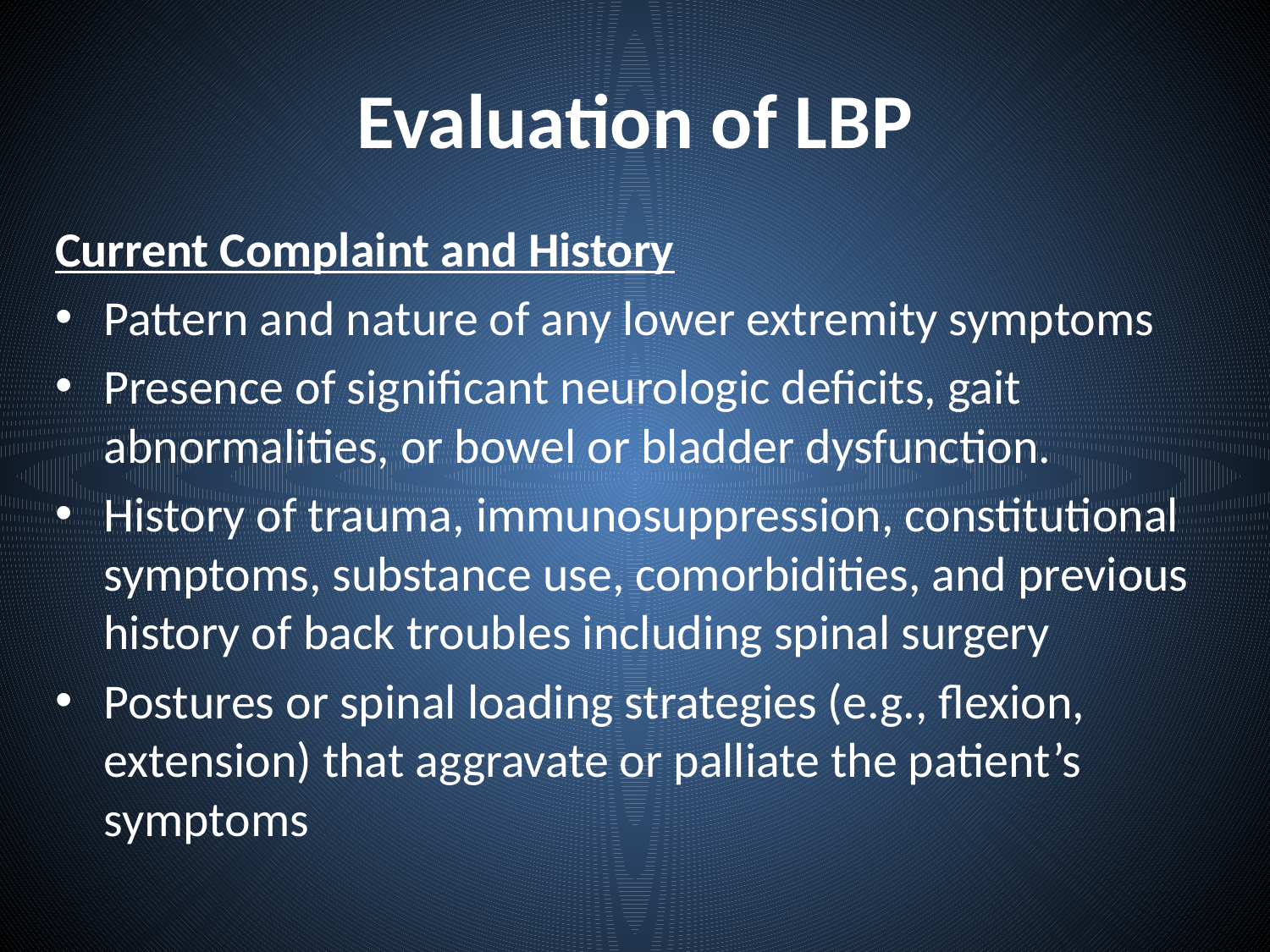

# Evaluation of LBP
Current Complaint and History
Pattern and nature of any lower extremity symptoms
Presence of significant neurologic deficits, gait abnormalities, or bowel or bladder dysfunction.
History of trauma, immunosuppression, constitutional symptoms, substance use, comorbidities, and previous history of back troubles including spinal surgery
Postures or spinal loading strategies (e.g., flexion, extension) that aggravate or palliate the patient’s symptoms